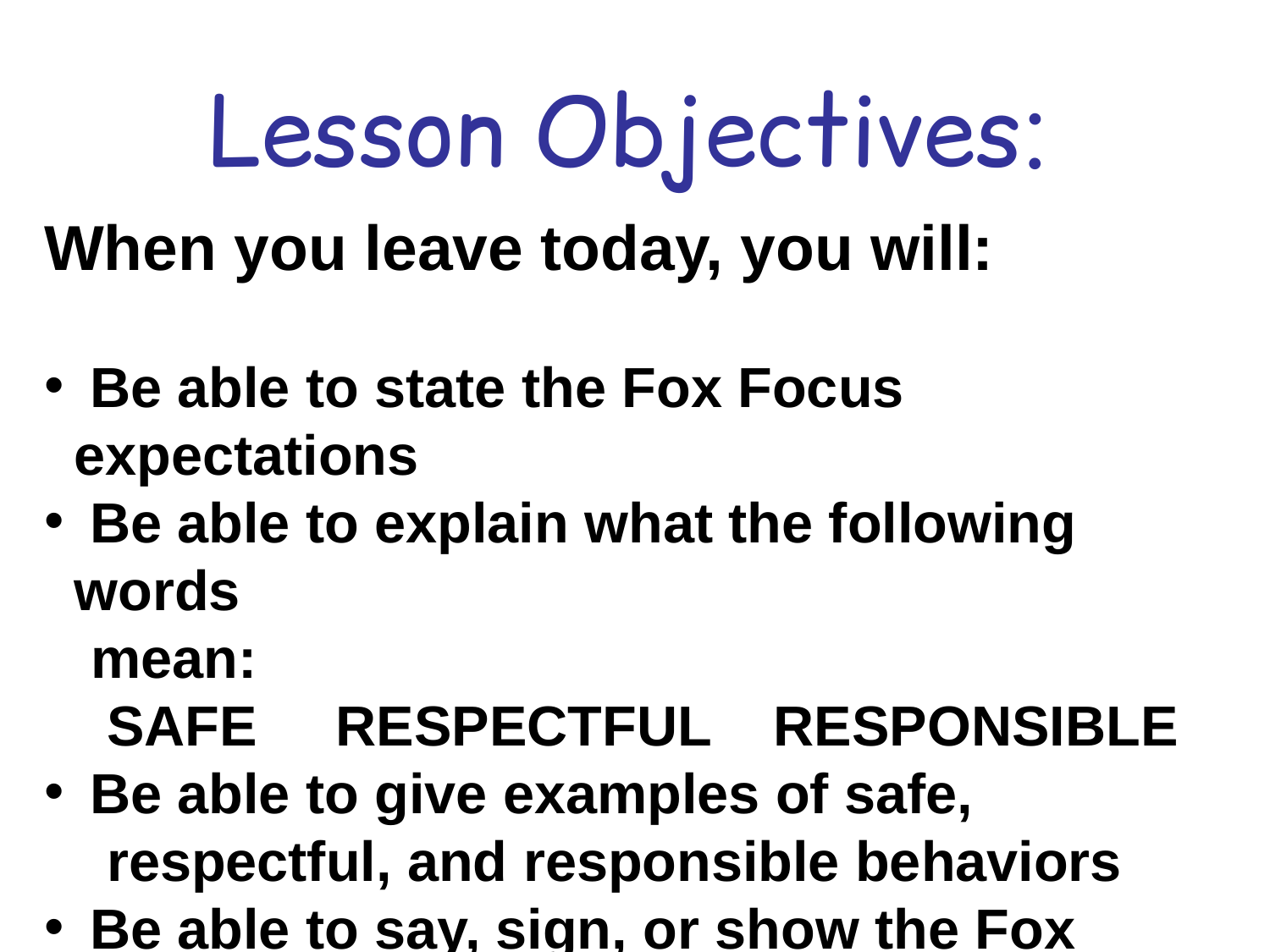

Lesson Objectives:
When you leave today, you will:

 Be able to state the Fox Focus expectations
 Be able to explain what the following words
   mean:
    SAFE     RESPECTFUL    RESPONSIBLE
 Be able to give examples of safe,
    respectful, and responsible behaviors
 Be able to say, sign, or show the Fox Focus
    expectations